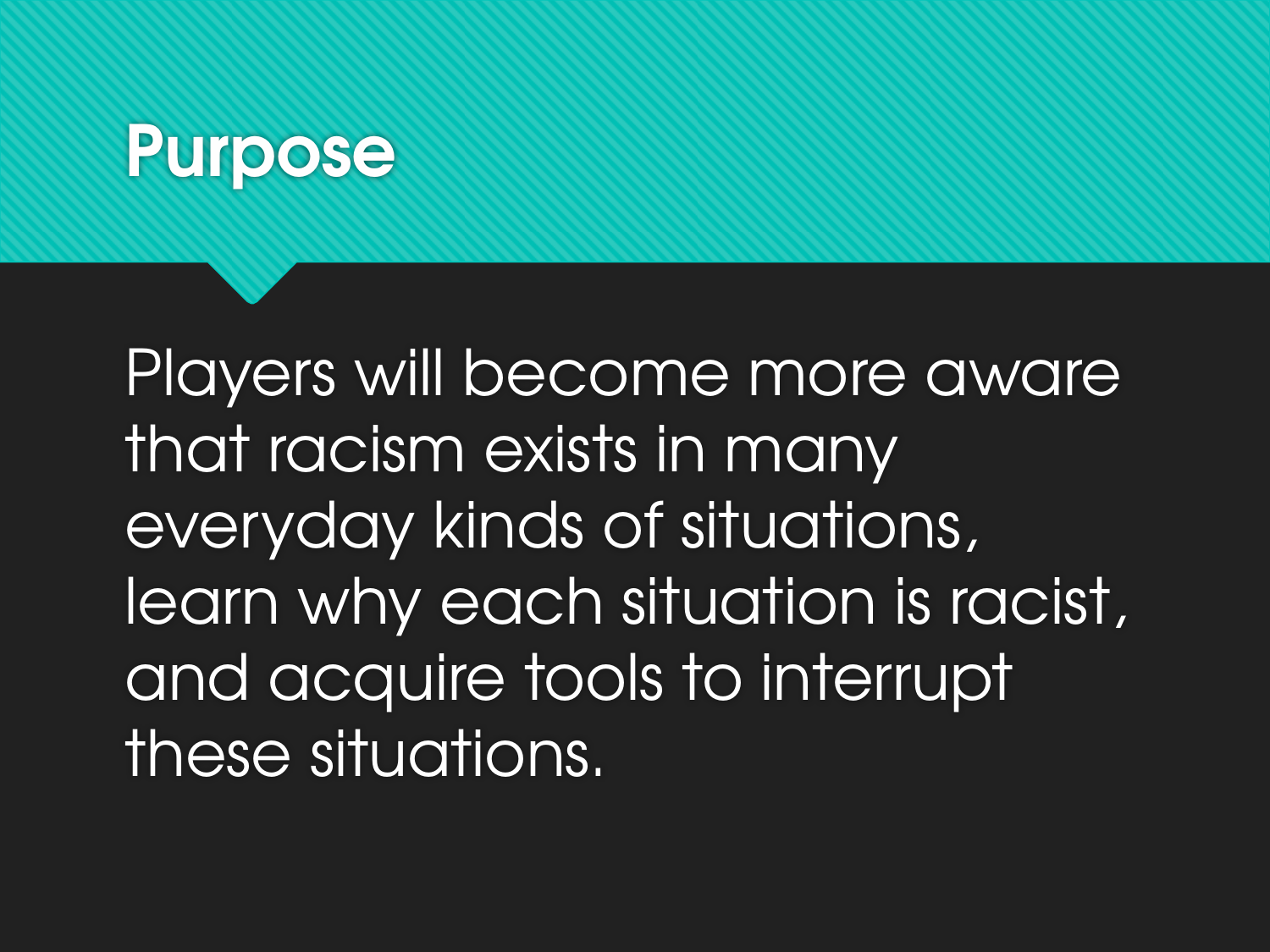

# Purpose
Players will become more aware that racism exists in many everyday kinds of situations, learn why each situation is racist, and acquire tools to interrupt these situations.